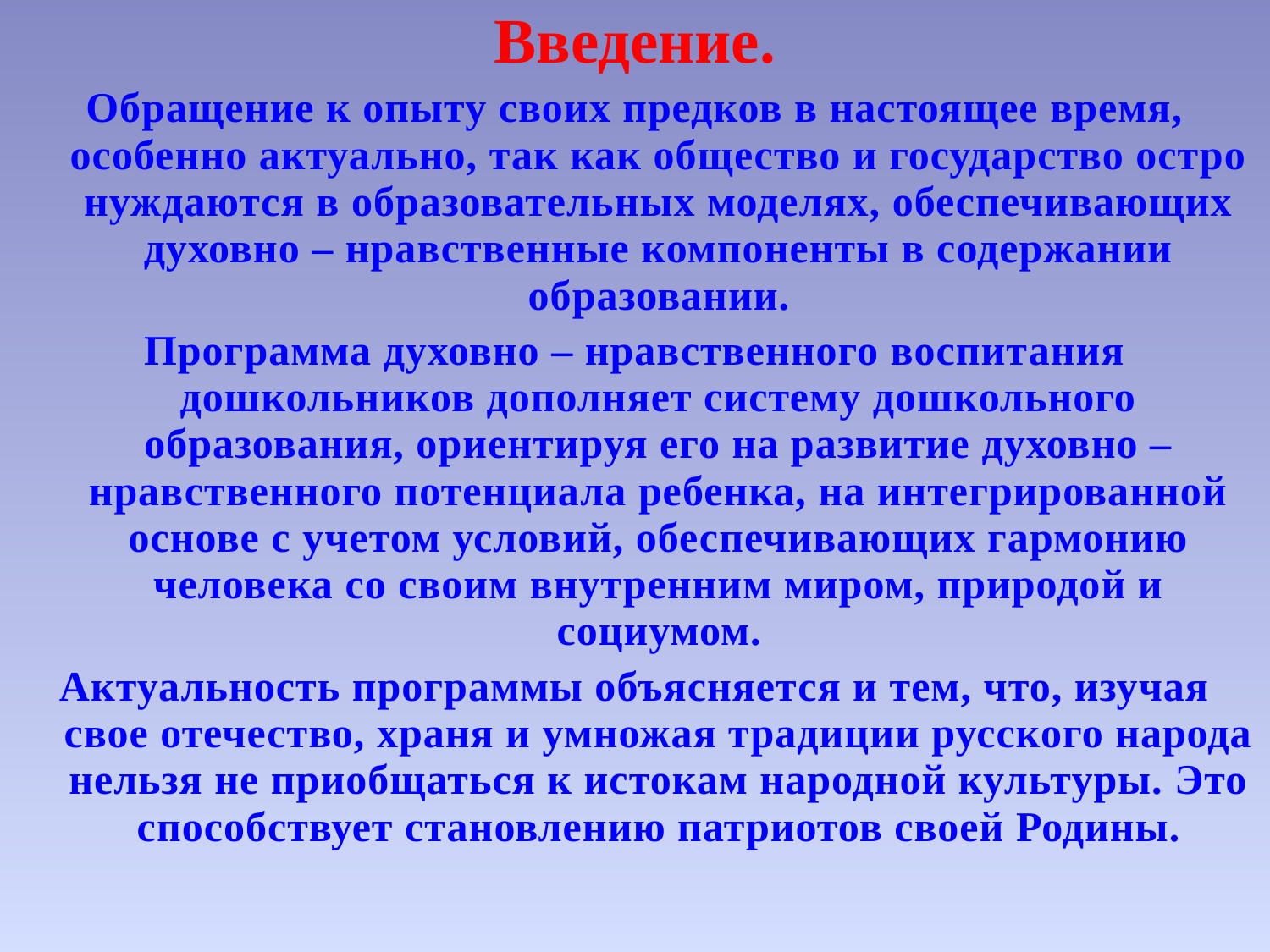

Введение.
Обращение к опыту своих предков в настоящее время, особенно актуально, так как общество и государство остро нуждаются в образовательных моделях, обеспечивающих духовно – нравственные компоненты в содержании образовании.
Программа духовно – нравственного воспитания дошкольников дополняет систему дошкольного образования, ориентируя его на развитие духовно – нравственного потенциала ребенка, на интегрированной основе с учетом условий, обеспечивающих гармонию человека со своим внутренним миром, природой и социумом.
Актуальность программы объясняется и тем, что, изучая свое отечество, храня и умножая традиции русского народа нельзя не приобщаться к истокам народной культуры. Это способствует становлению патриотов своей Родины.